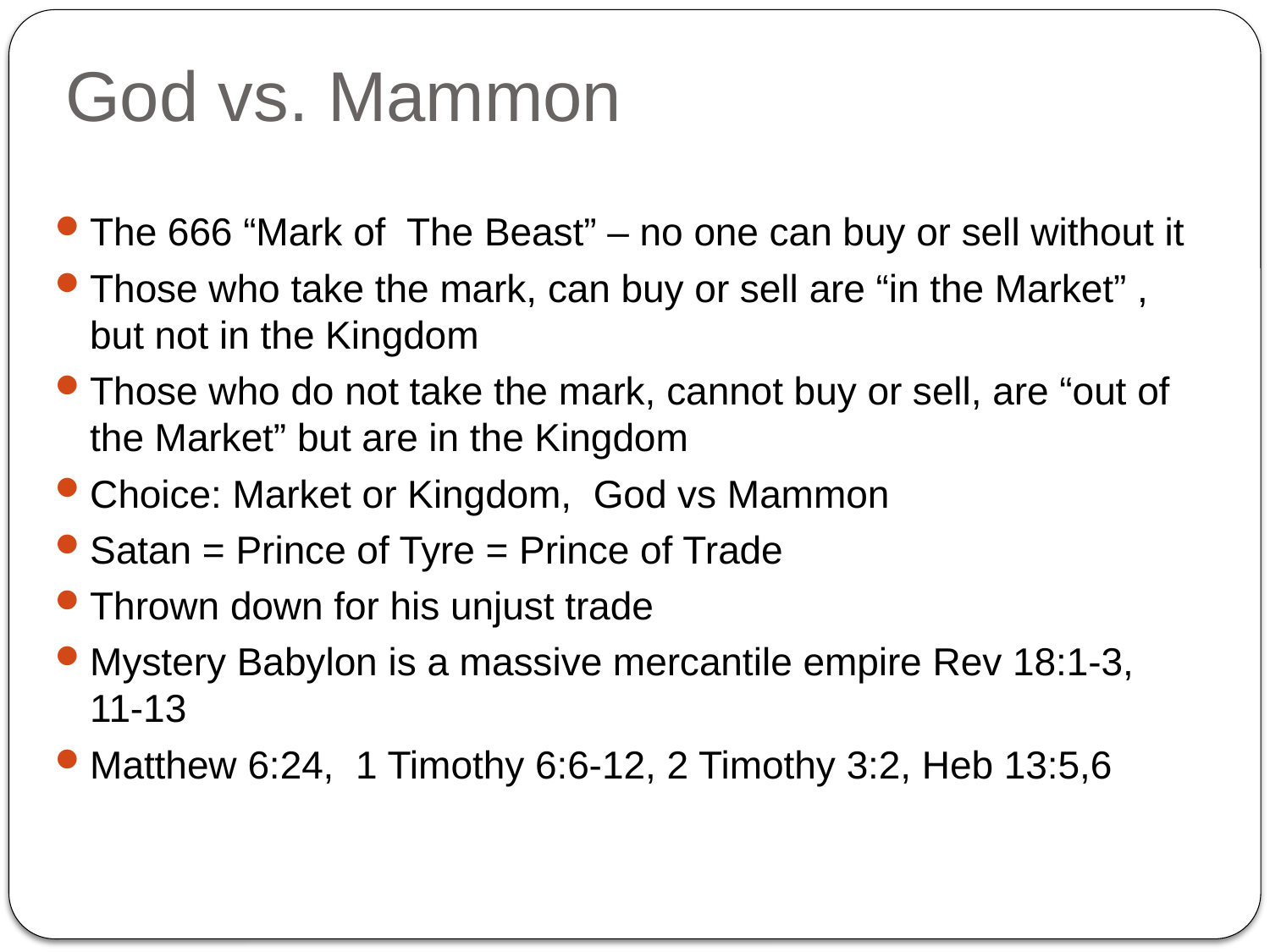

# God vs. Mammon
The 666 “Mark of  The Beast” – no one can buy or sell without it
Those who take the mark, can buy or sell are “in the Market” , but not in the Kingdom
Those who do not take the mark, cannot buy or sell, are “out of the Market” but are in the Kingdom
Choice: Market or Kingdom,  God vs Mammon
Satan = Prince of Tyre = Prince of Trade
Thrown down for his unjust trade
Mystery Babylon is a massive mercantile empire Rev 18:1-3, 11-13
Matthew 6:24,  1 Timothy 6:6-12, 2 Timothy 3:2, Heb 13:5,6